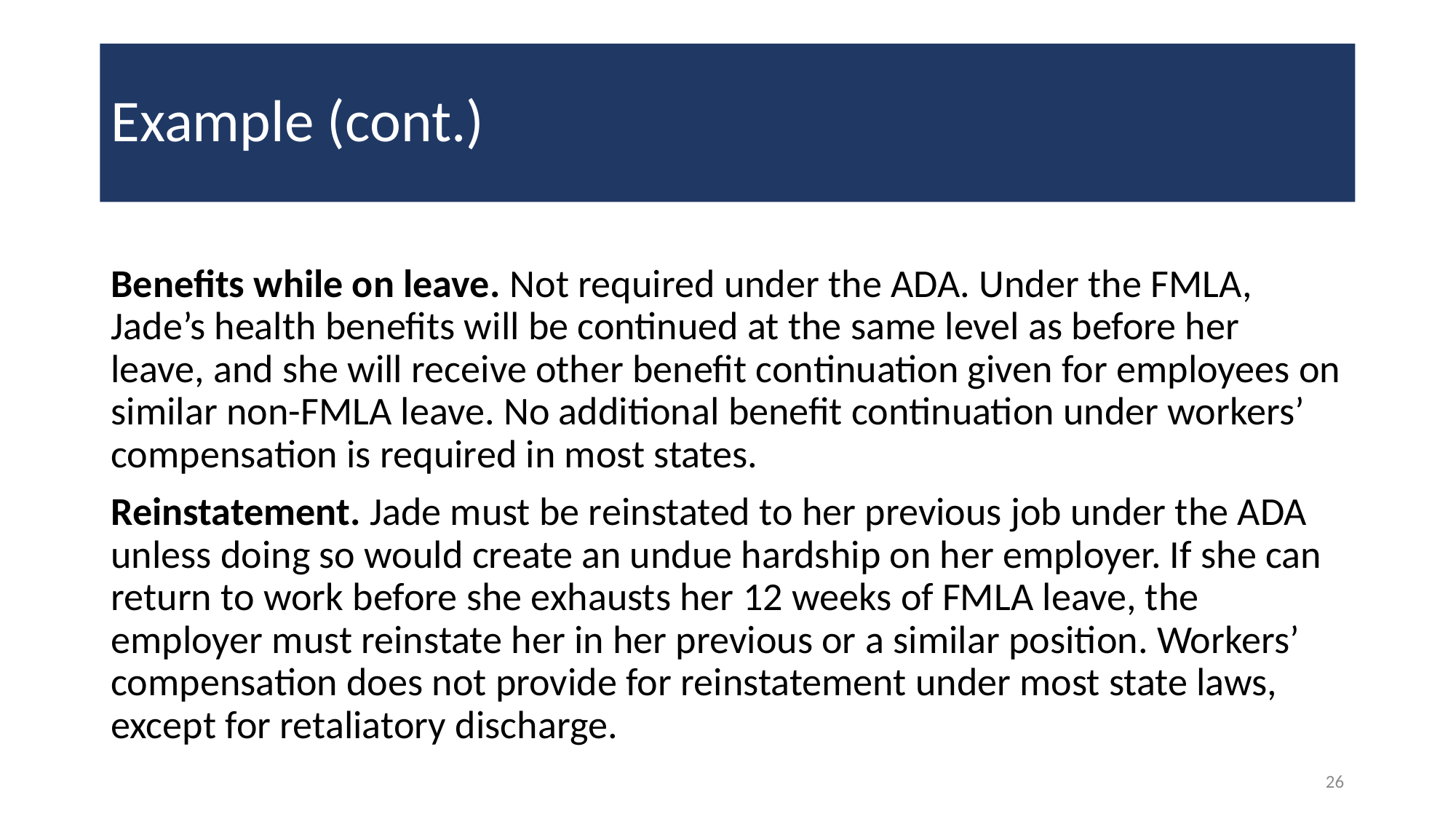

# Example (cont.)
Benefits while on leave. Not required under the ADA. Under the FMLA, Jade’s health benefits will be continued at the same level as before her leave, and she will receive other benefit continuation given for employees on similar non-FMLA leave. No additional benefit continuation under workers’ compensation is required in most states.
Reinstatement. Jade must be reinstated to her previous job under the ADA unless doing so would create an undue hardship on her employer. If she can return to work before she exhausts her 12 weeks of FMLA leave, the employer must reinstate her in her previous or a similar position. Workers’ compensation does not provide for reinstatement under most state laws, except for retaliatory discharge.

26